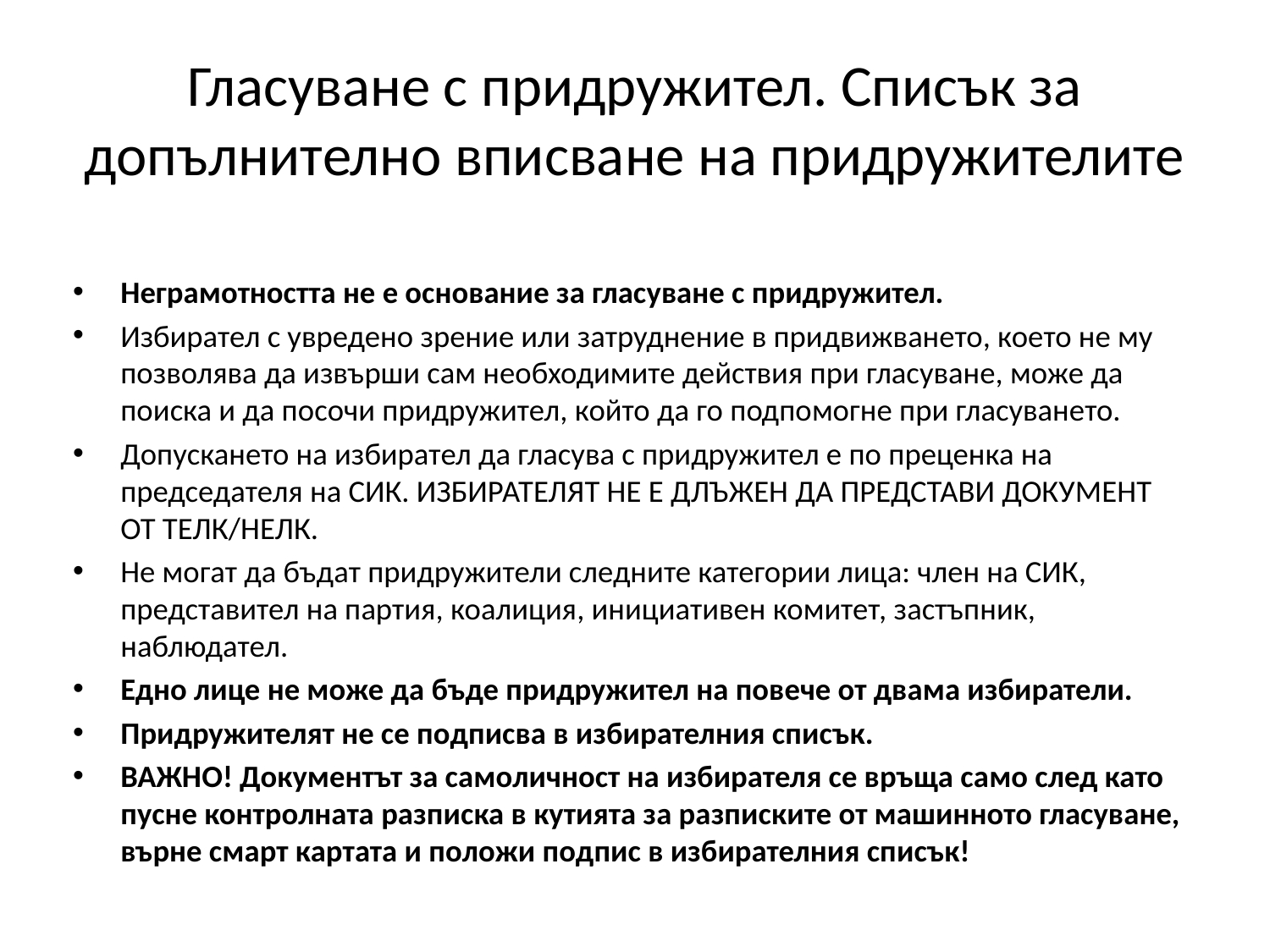

# Гласуване с придружител. Списък за допълнително вписване на придружителите
Неграмотността не е основание за гласуване с придружител.
Избирател с увредено зрение или затруднение в придвижването, което не му позволява да извърши сам необходимите действия при гласуване, може да поиска и да посочи придружител, който да го подпомогне при гласуването.
Допускането на избирател да гласува с придружител е по преценка на председателя на СИК. ИЗБИРАТЕЛЯТ НЕ Е ДЛЪЖЕН ДА ПРЕДСТАВИ ДОКУМЕНТ ОТ ТЕЛК/НЕЛК.
Не могат да бъдат придружители следните категории лица: член на СИК, представител на партия, коалиция, инициативен комитет, застъпник, наблюдател.
Едно лице не може да бъде придружител на повече от двама избиратели.
Придружителят не се подписва в избирателния списък.
ВАЖНО! Документът за самоличност на избирателя се връща само след като пусне контролната разписка в кутията за разписките от машинното гласуване, върне смарт картата и положи подпис в избирателния списък!